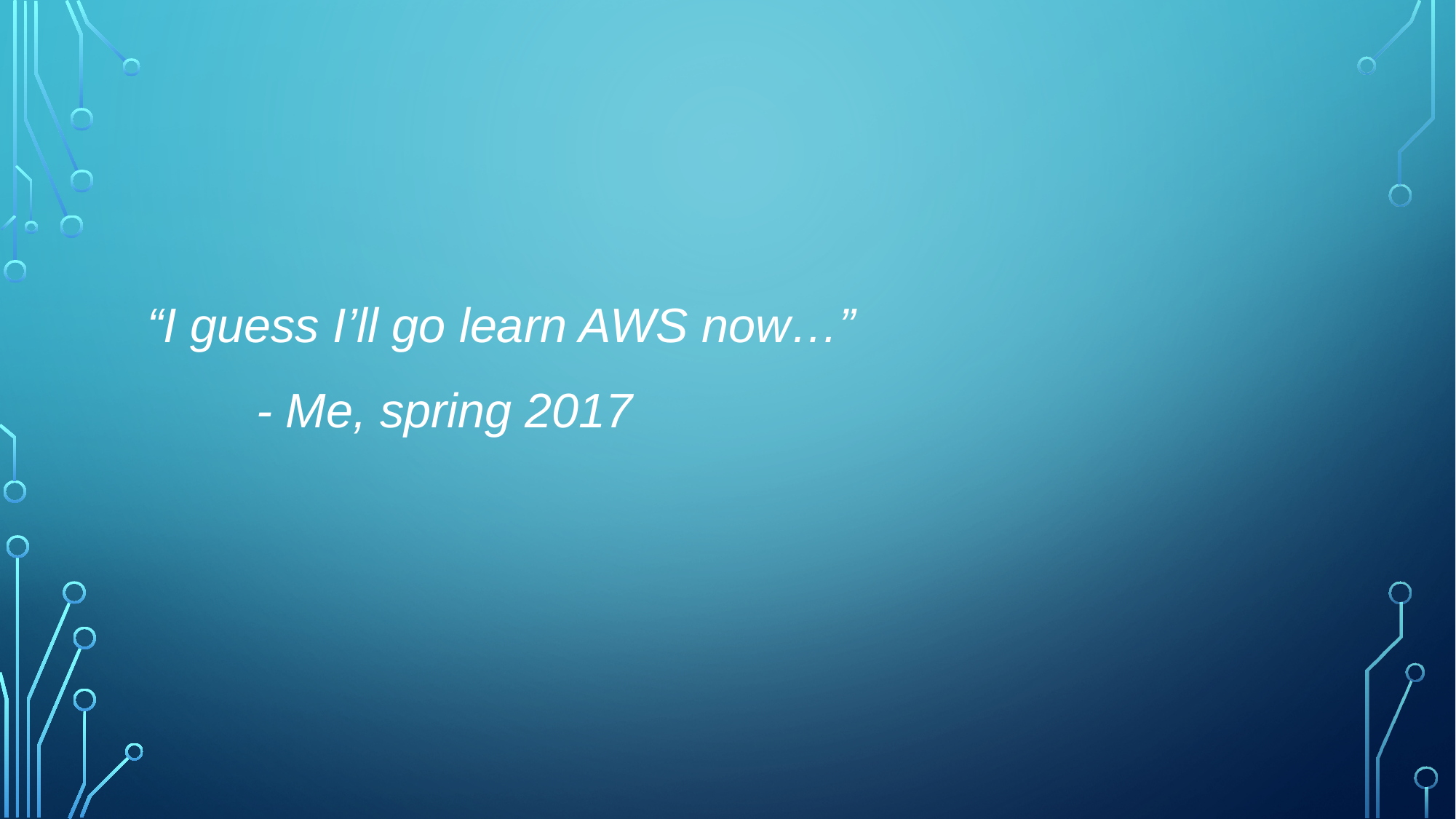

“I guess I’ll go learn AWS now…”
	- Me, spring 2017